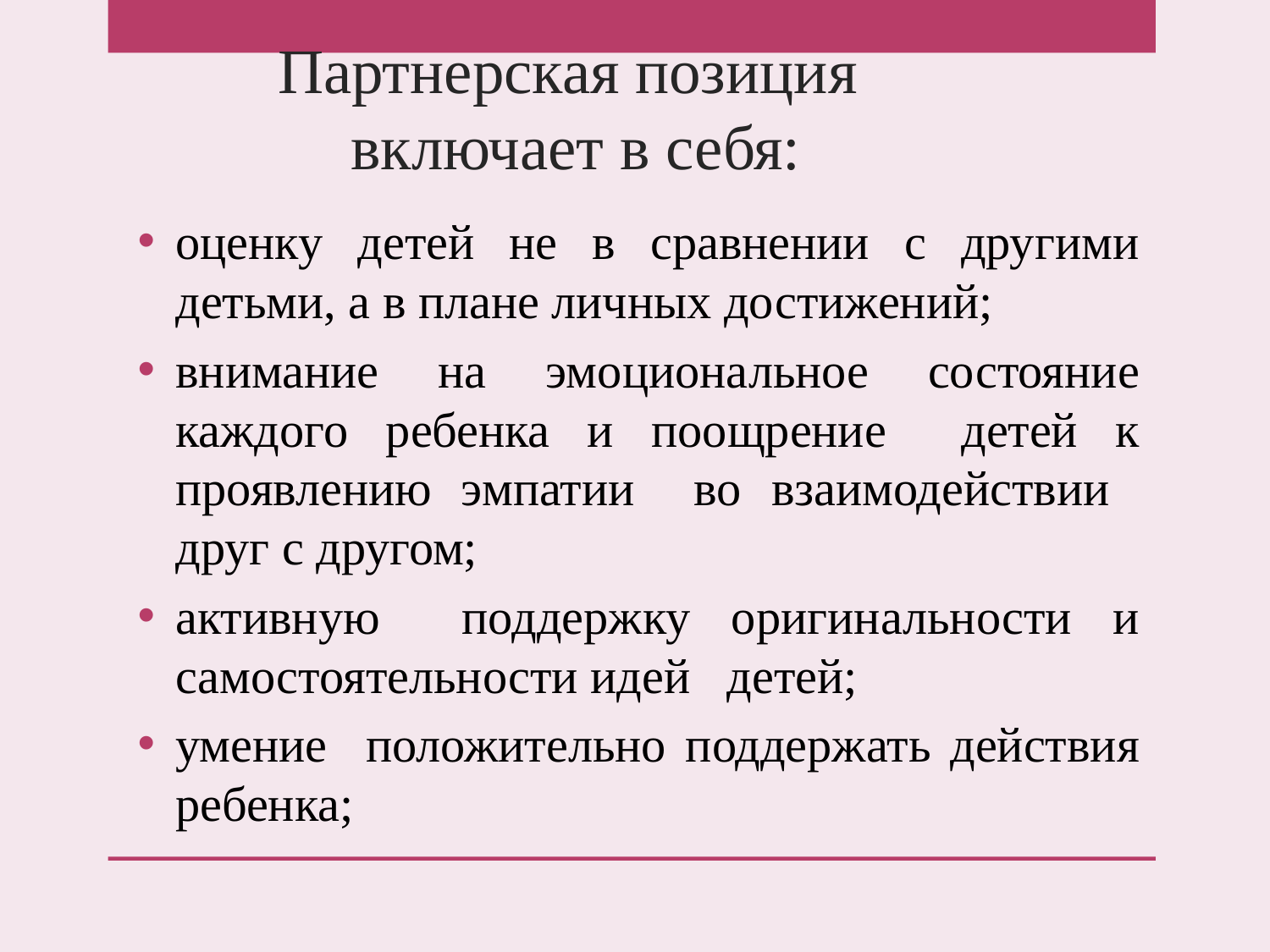

# Партнерская позиция включает в себя:
оценку детей не в сравнении с другими детьми, а в плане личных достижений;
внимание на эмоциональное состояние каждого ребенка и поощрение  детей к проявлению эмпатии  во взаимодействии  друг с другом;
активную  поддержку оригинальности и самостоятельности идей   детей;
умение  положительно поддержать действия ребенка;